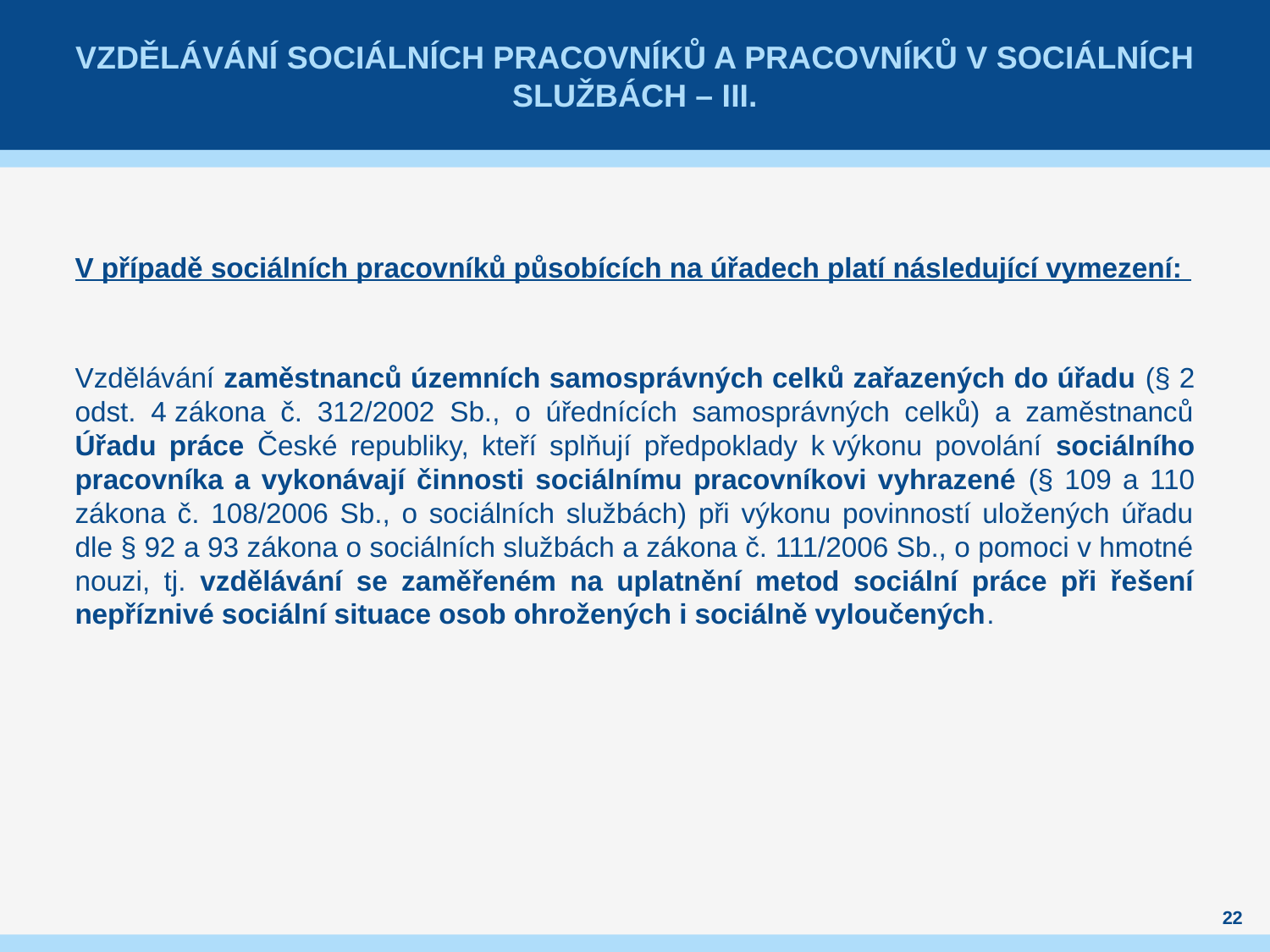

# Vzdělávání sociálních pracovníků a pracovníků v sociálních službách – III.
V případě sociálních pracovníků působících na úřadech platí následující vymezení:

Vzdělávání zaměstnanců územních samosprávných celků zařazených do úřadu (§ 2 odst. 4 zákona č. 312/2002 Sb., o úřednících samosprávných celků) a zaměstnanců Úřadu práce České republiky, kteří splňují předpoklady k výkonu povolání sociálního pracovníka a vykonávají činnosti sociálnímu pracovníkovi vyhrazené (§ 109 a 110 zákona č. 108/2006 Sb., o sociálních službách) při výkonu povinností uložených úřadu dle § 92 a 93 zákona o sociálních službách a zákona č. 111/2006 Sb., o pomoci v hmotné nouzi, tj. vzdělávání se zaměřeném na uplatnění metod sociální práce při řešení nepříznivé sociální situace osob ohrožených i sociálně vyloučených.

22